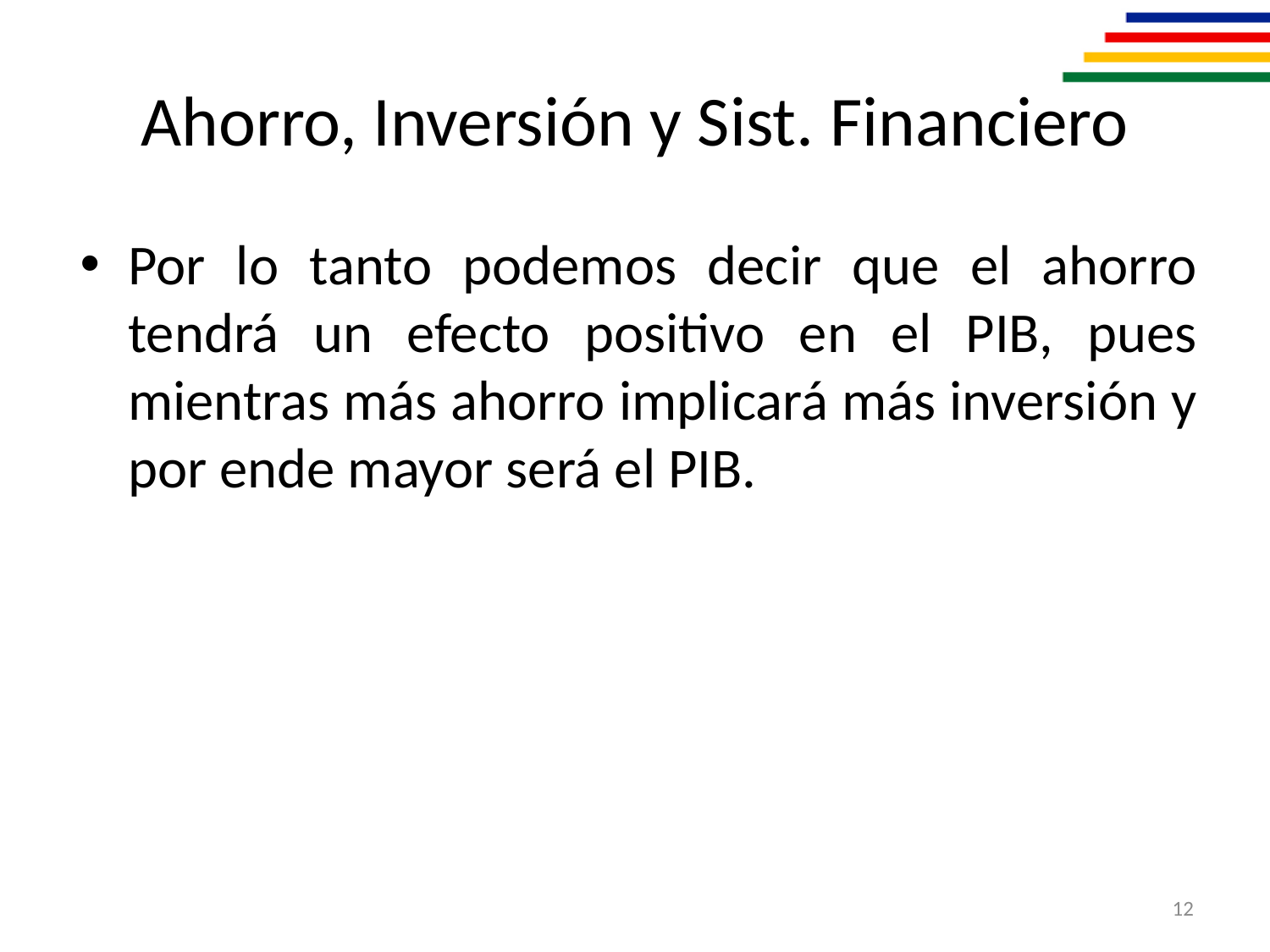

# Ahorro, Inversión y Sist. Financiero
Por lo tanto podemos decir que el ahorro tendrá un efecto positivo en el PIB, pues mientras más ahorro implicará más inversión y por ende mayor será el PIB.
12